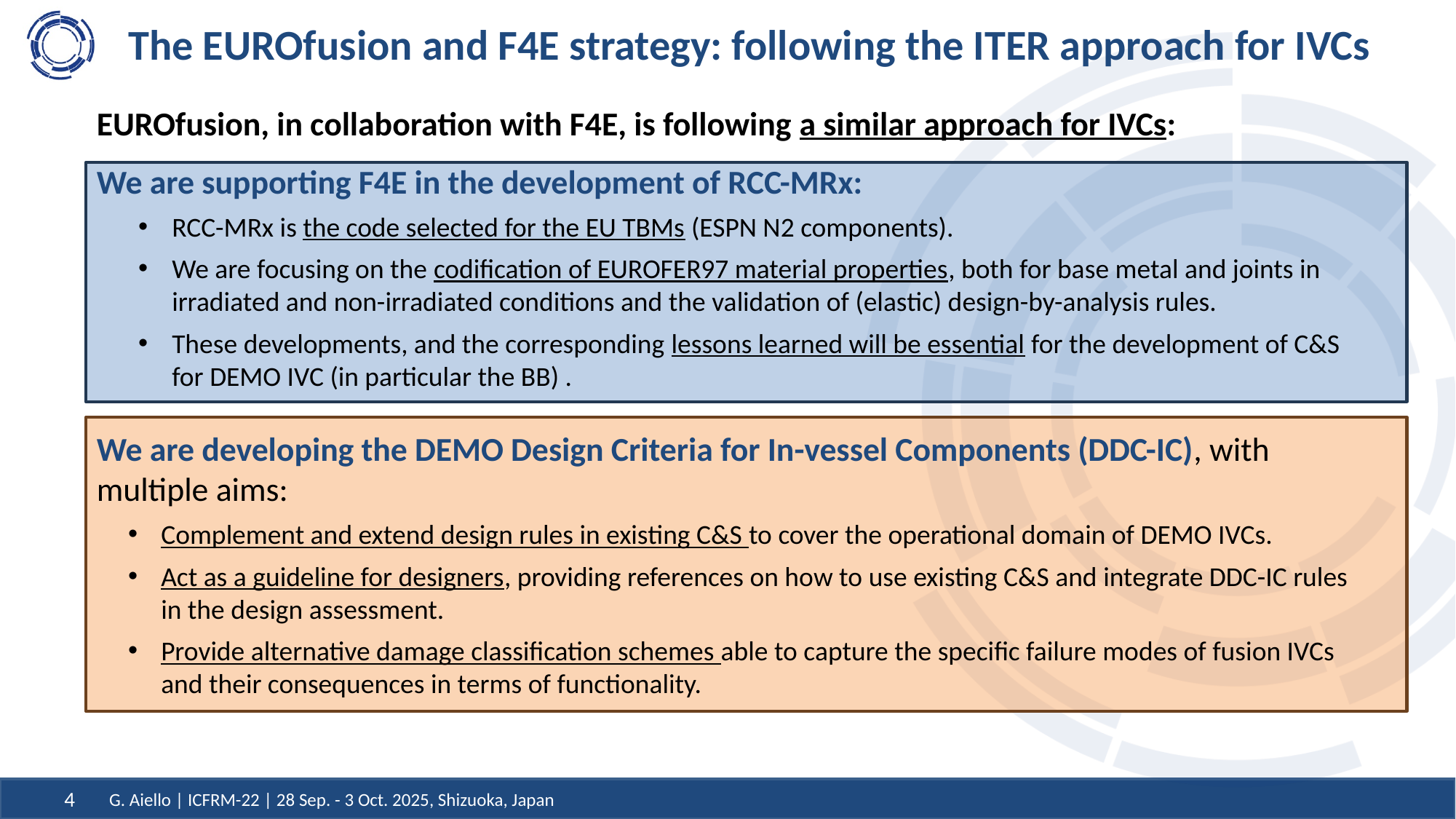

# The EUROfusion and F4E strategy: following the ITER approach for IVCs
EUROfusion, in collaboration with F4E, is following a similar approach for IVCs:
We are supporting F4E in the development of RCC-MRx:
RCC-MRx is the code selected for the EU TBMs (ESPN N2 components).
We are focusing on the codification of EUROFER97 material properties, both for base metal and joints in irradiated and non-irradiated conditions and the validation of (elastic) design-by-analysis rules.
These developments, and the corresponding lessons learned will be essential for the development of C&S for DEMO IVC (in particular the BB) .
We are developing the DEMO Design Criteria for In-vessel Components (DDC-IC), with multiple aims:
Complement and extend design rules in existing C&S to cover the operational domain of DEMO IVCs.
Act as a guideline for designers, providing references on how to use existing C&S and integrate DDC-IC rules in the design assessment.
Provide alternative damage classification schemes able to capture the specific failure modes of fusion IVCs and their consequences in terms of functionality.

G. Aiello | ICFRM-22 | 28 Sep. - 3 Oct. 2025, Shizuoka, Japan
4